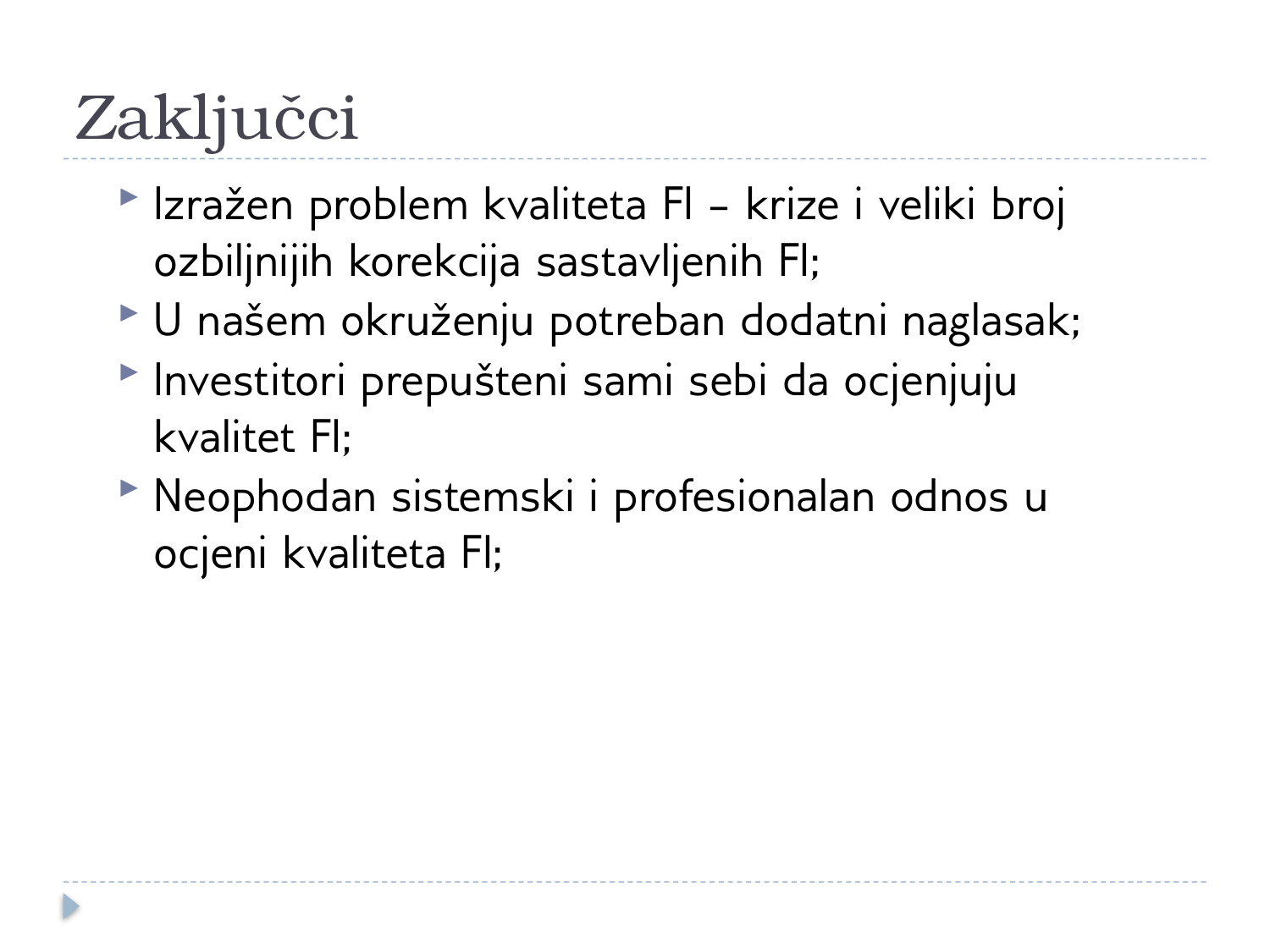

# Zaključci
Izražen problem kvaliteta FI – krize i veliki broj ozbiljnijih korekcija sastavljenih FI;
U našem okruženju potreban dodatni naglasak;
Investitori prepušteni sami sebi da ocjenjuju kvalitet FI;
Neophodan sistemski i profesionalan odnos u ocjeni kvaliteta FI;